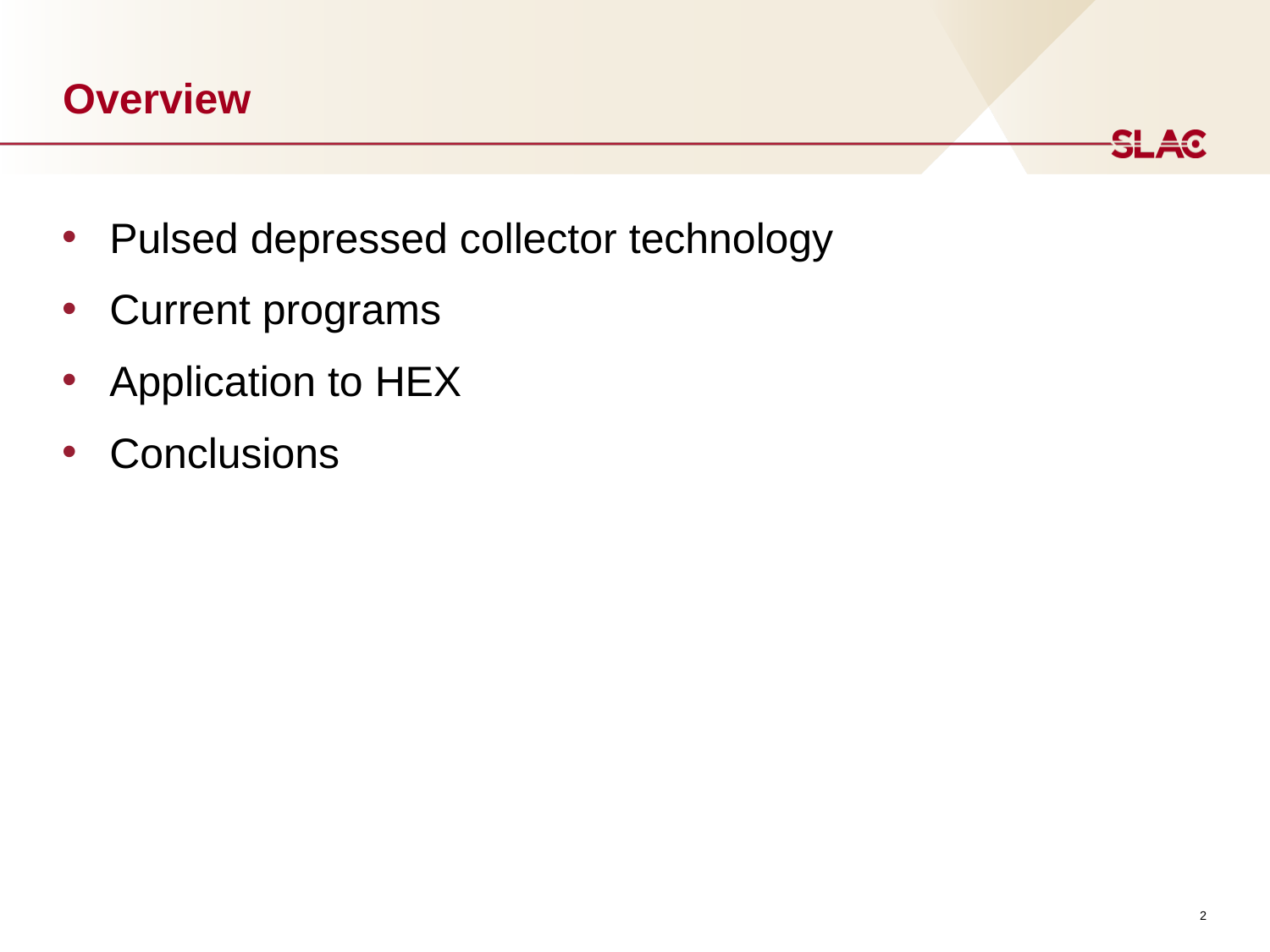

# Overview
Pulsed depressed collector technology
Current programs
Application to HEX
Conclusions

2